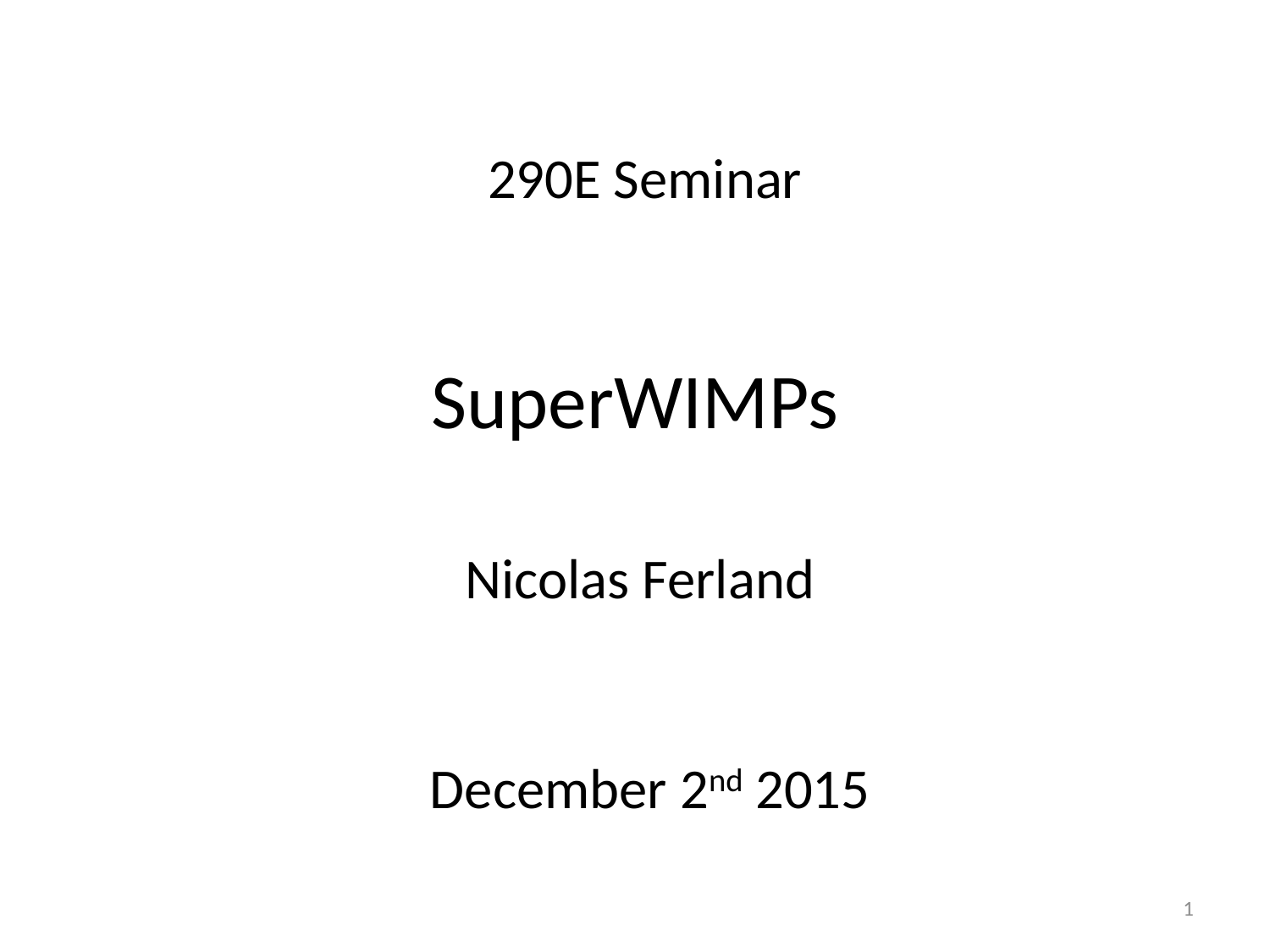

290E Seminar
# SuperWIMPs
Nicolas Ferland
December 2nd 2015
1